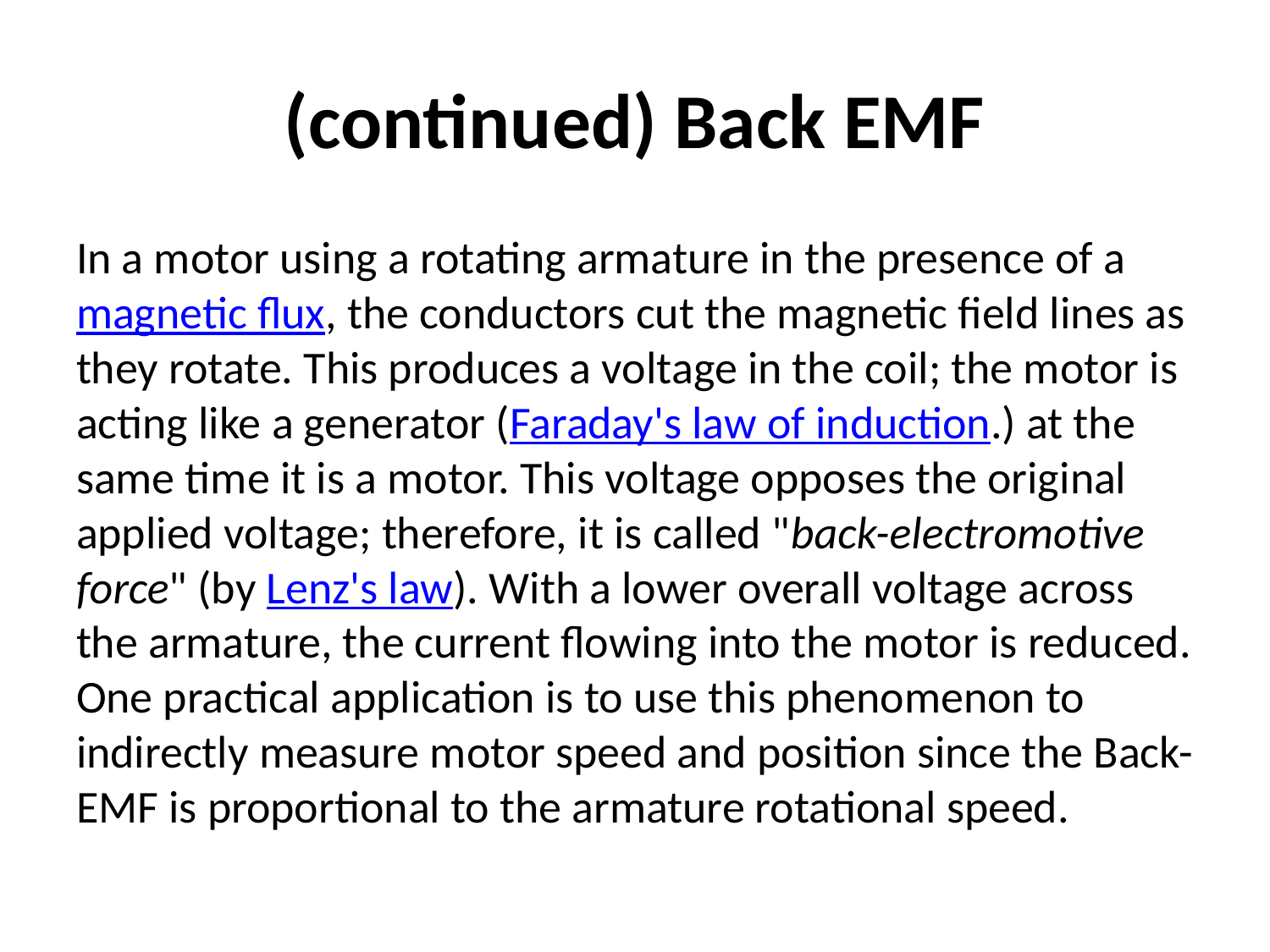

# (continued) Back EMF
In a motor using a rotating armature in the presence of a magnetic flux, the conductors cut the magnetic field lines as they rotate. This produces a voltage in the coil; the motor is acting like a generator (Faraday's law of induction.) at the same time it is a motor. This voltage opposes the original applied voltage; therefore, it is called "back-electromotive force" (by Lenz's law). With a lower overall voltage across the armature, the current flowing into the motor is reduced. One practical application is to use this phenomenon to indirectly measure motor speed and position since the Back-EMF is proportional to the armature rotational speed.